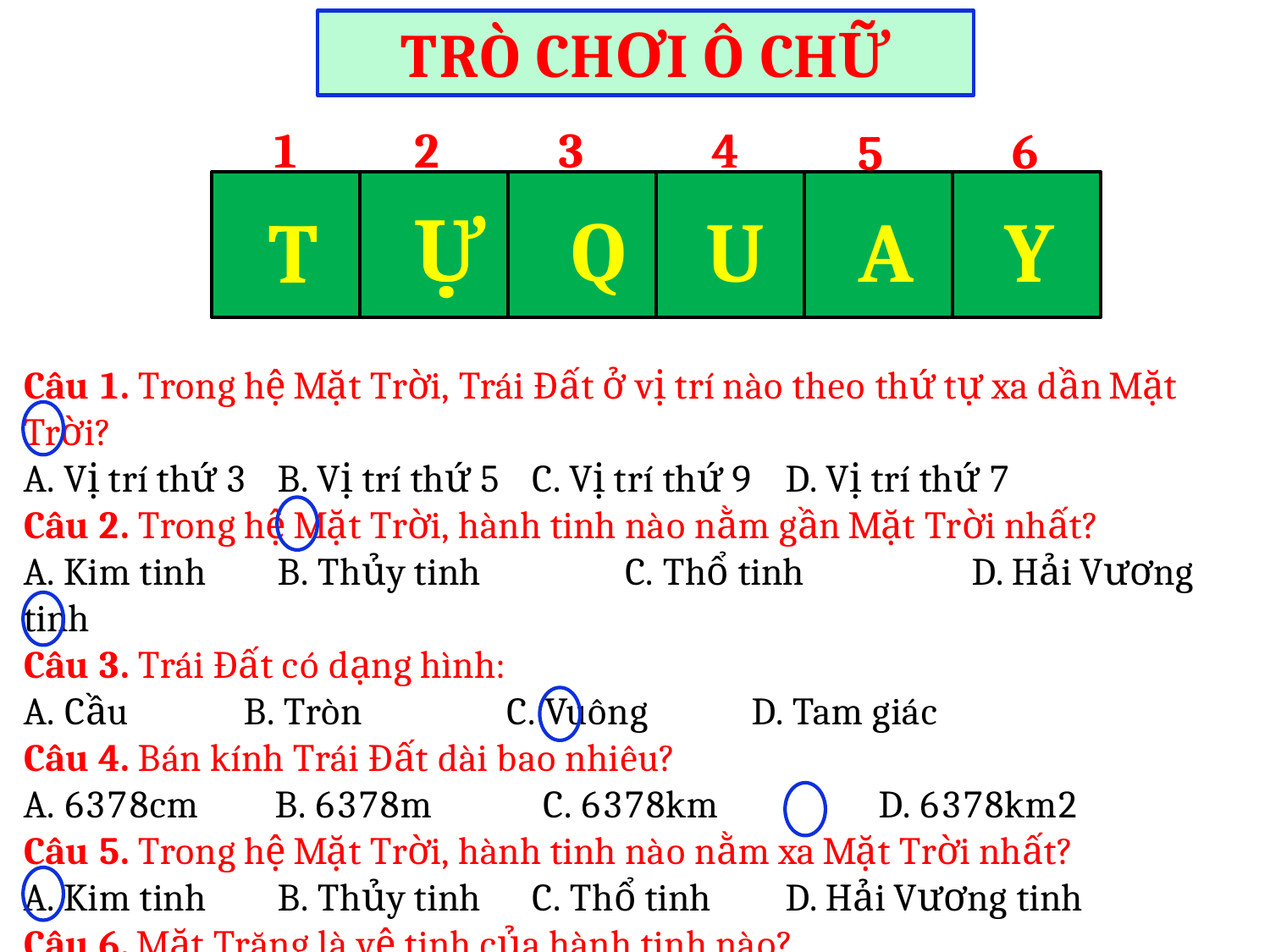

TRÒ CHƠI Ô CHỮ
 1
 2
 3
 4
 6
 5

Ư
Ự
Q
U
A
Y
T
Câu 1. Trong hệ Mặt Trời, Trái Đất ở vị trí nào theo thứ tự xa dần Mặt Trời?
A. Vị trí thứ 3	B. Vị trí thứ 5	C. Vị trí thứ 9	D. Vị trí thứ 7
Câu 2. Trong hệ Mặt Trời, hành tinh nào nằm gần Mặt Trời nhất?
A. Kim tinh	B. Thủy tinh	           C. Thổ tinh	       D. Hải Vương tinh
Câu 3. Trái Đất có dạng hình:
A. Cầu	           B. Tròn                 C. Vuông	           D. Tam giác
Câu 4. Bán kính Trái Đất dài bao nhiêu?
A. 6378cm         B. 6378m             C. 6378km	           D. 6378km2
Câu 5. Trong hệ Mặt Trời, hành tinh nào nằm xa Mặt Trời nhất?
A. Kim tinh	B. Thủy tinh	C. Thổ tinh	D. Hải Vương tinh
Câu 6. Mặt Trăng là vệ tinh của hành tinh nào?
A. Trái Đất	B. Thủy tinh	C. Mộc tinh	D. Hải Vương tinh